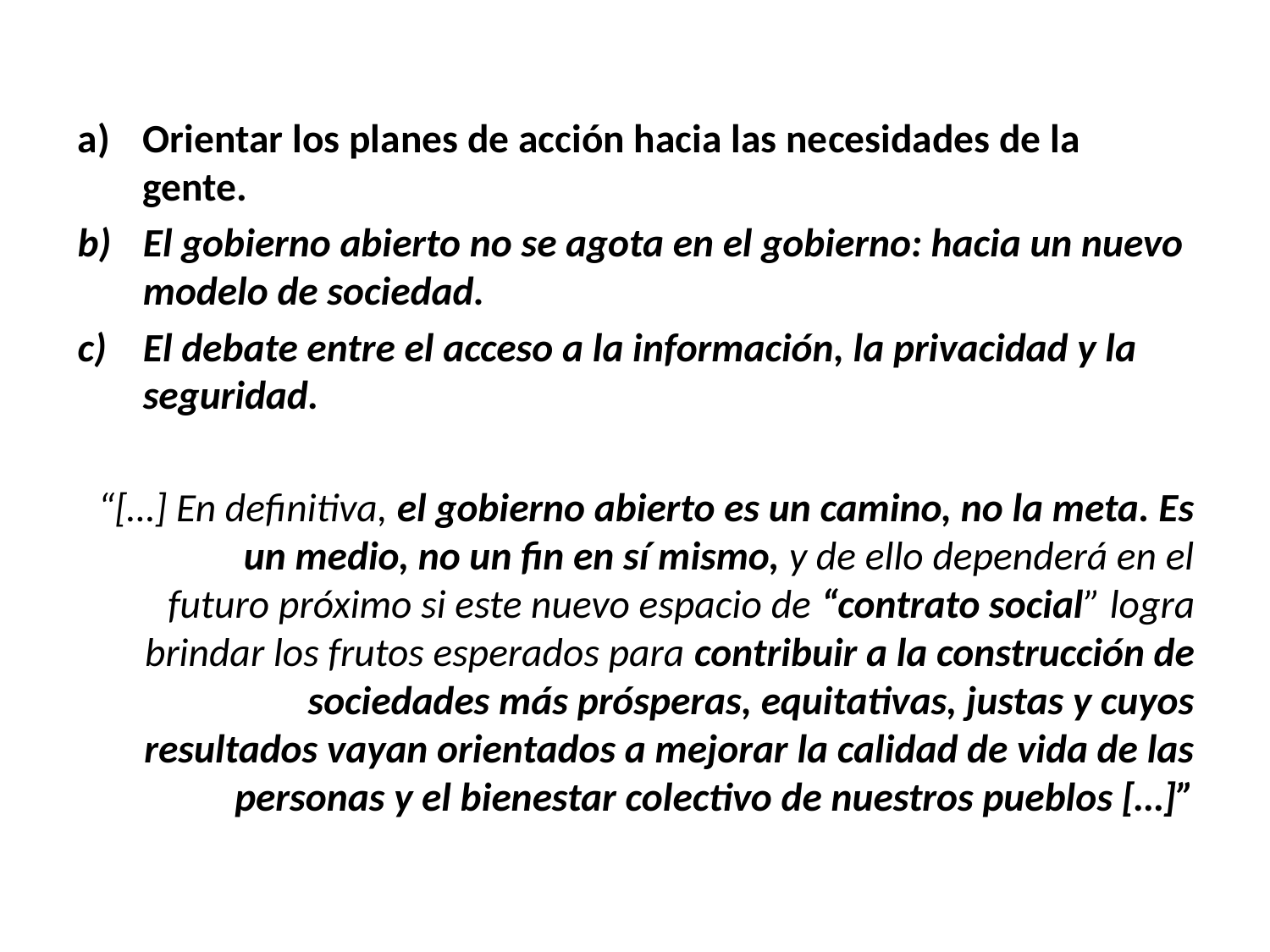

Orientar los planes de acción hacia las necesidades de la gente.
El gobierno abierto no se agota en el gobierno: hacia un nuevo modelo de sociedad.
El debate entre el acceso a la información, la privacidad y la seguridad.

“[…] En definitiva, el gobierno abierto es un camino, no la meta. Es un medio, no un fin en sí mismo, y de ello dependerá en el futuro próximo si este nuevo espacio de “contrato social” logra brindar los frutos esperados para contribuir a la construcción de sociedades más prósperas, equitativas, justas y cuyos resultados vayan orientados a mejorar la calidad de vida de las personas y el bienestar colectivo de nuestros pueblos […]”